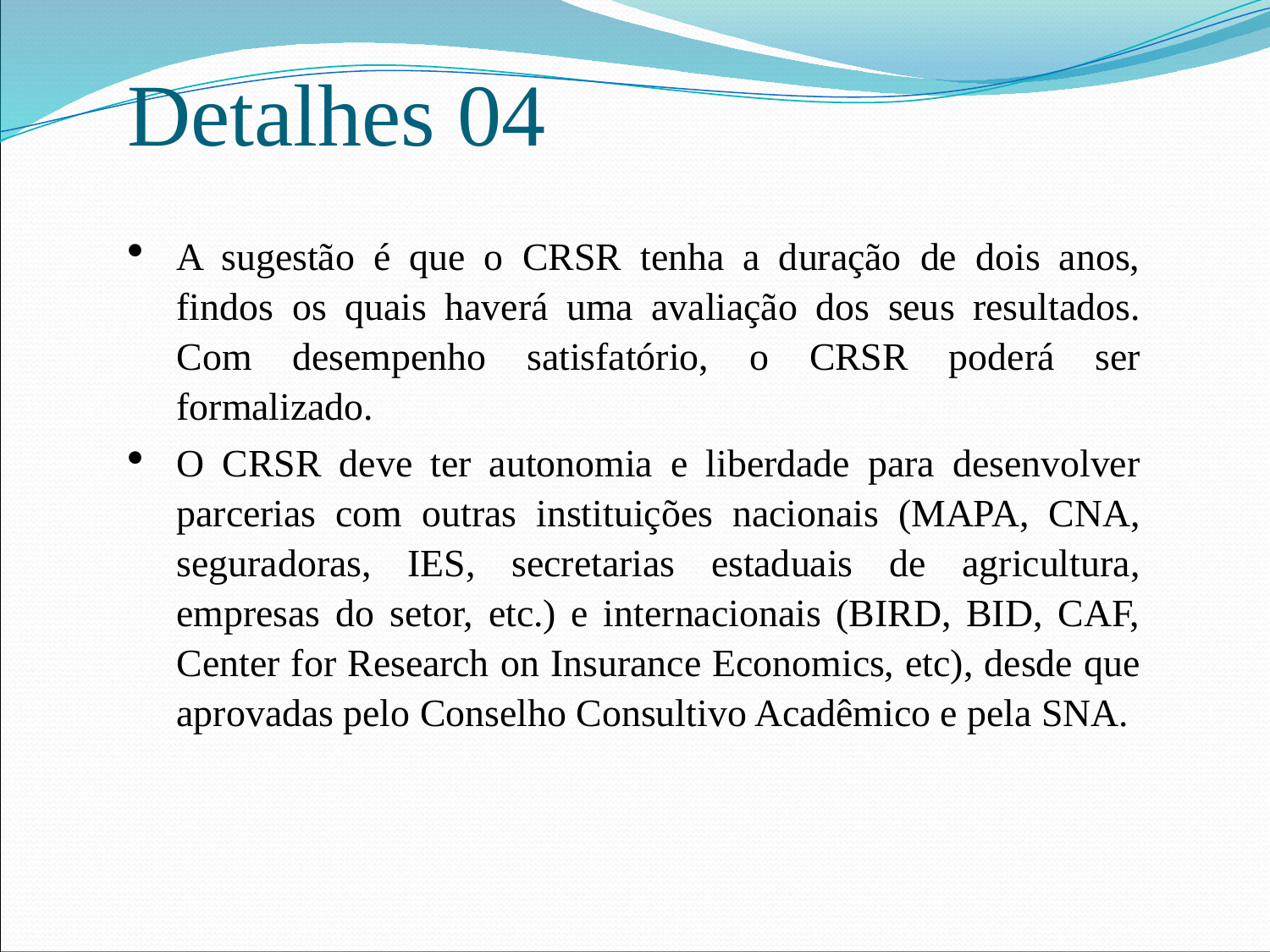

# Detalhes 04
A sugestão é que o CRSR tenha a duração de dois anos, findos os quais haverá uma avaliação dos seus resultados. Com desempenho satisfatório, o CRSR poderá ser formalizado.
O CRSR deve ter autonomia e liberdade para desenvolver parcerias com outras instituições nacionais (MAPA, CNA, seguradoras, IES, secretarias estaduais de agricultura, empresas do setor, etc.) e internacionais (BIRD, BID, CAF, Center for Research on Insurance Economics, etc), desde que aprovadas pelo Conselho Consultivo Acadêmico e pela SNA.